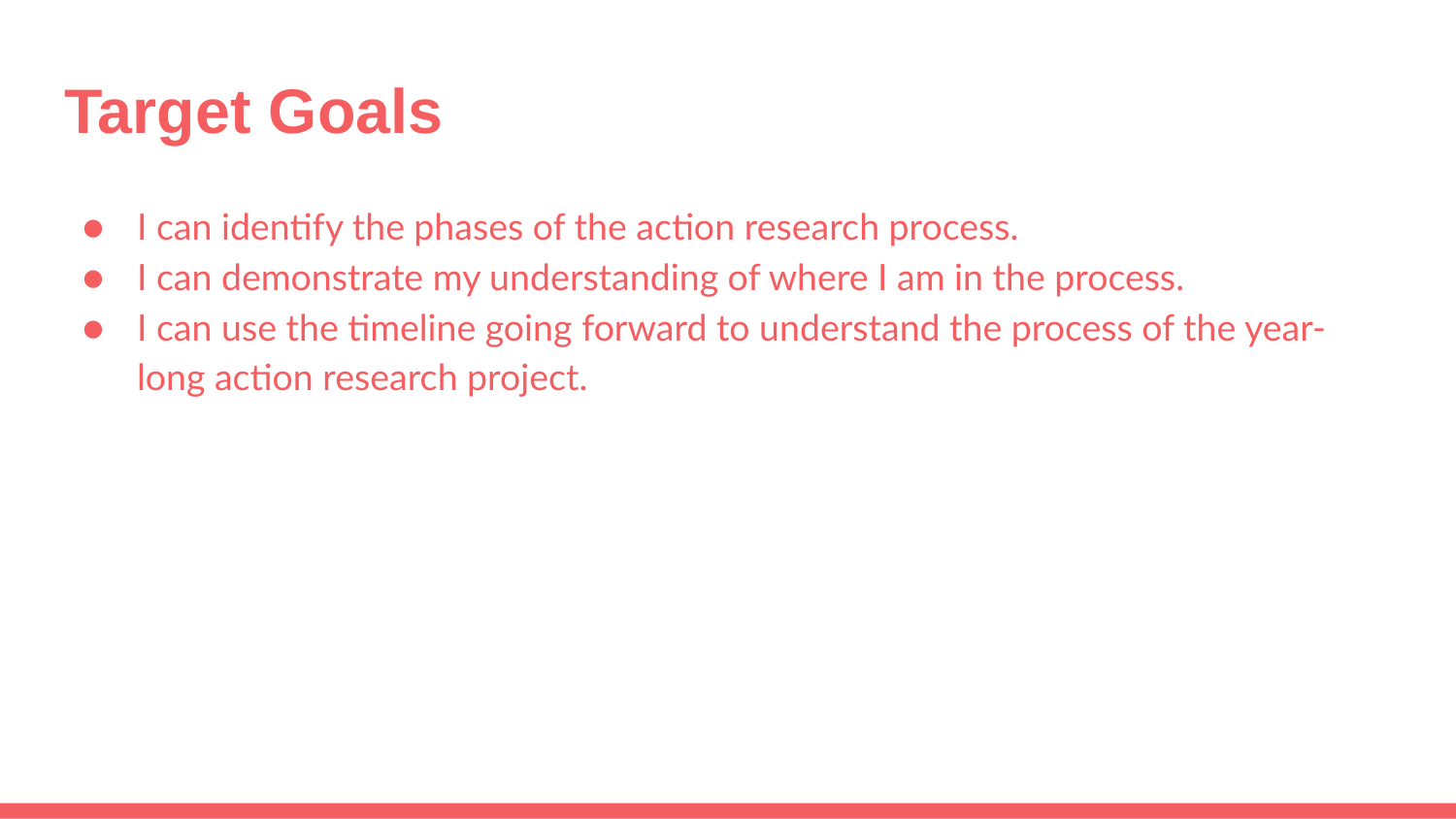

# Target Goals
I can identify the phases of the action research process.
I can demonstrate my understanding of where I am in the process.
I can use the timeline going forward to understand the process of the year-long action research project.